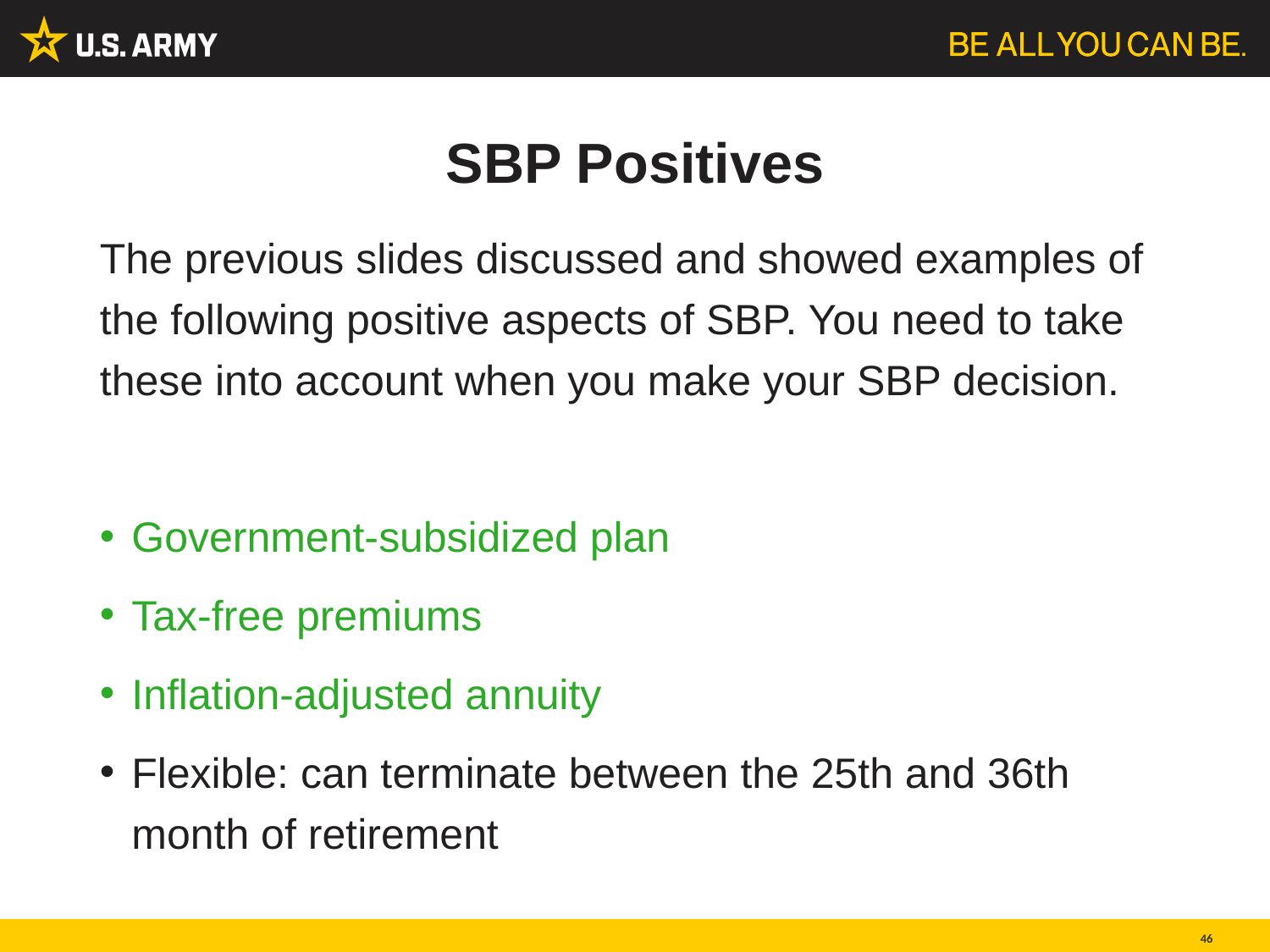

# SBP Positives
The previous slides discussed and showed examples of the following positive aspects of SBP. You need to take these into account when you make your SBP decision.

Government-subsidized plan
Tax-free premiums
Inflation-adjusted annuity
Flexible: can terminate between the 25th and 36th month of retirement